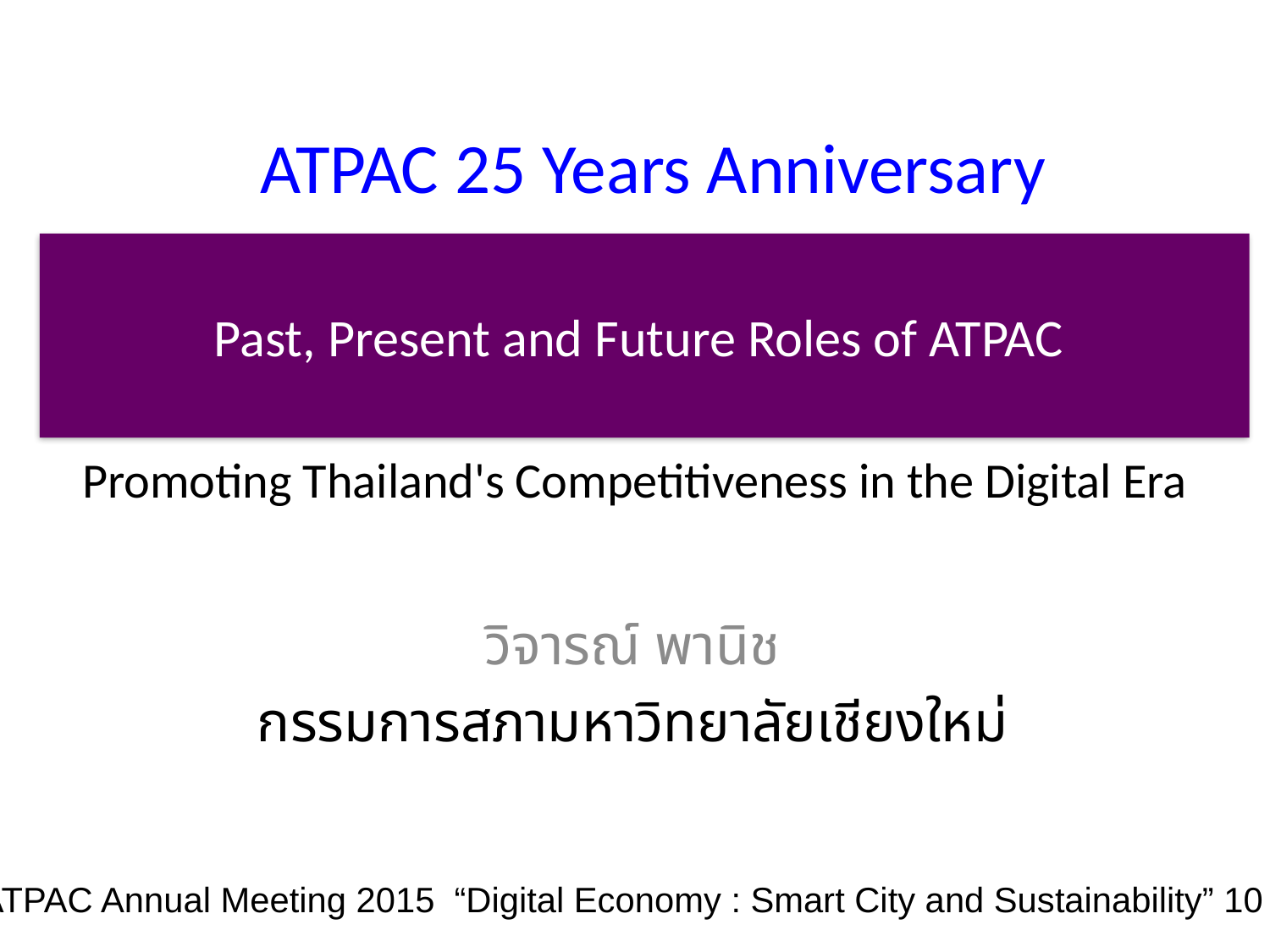

ATPAC 25 Years Anniversary
# Past, Present and Future Roles of ATPAC
Promoting Thailand's Competitiveness in the Digital Era
วิจารณ์ พานิช
กรรมการสภามหาวิทยาลัยเชียงใหม่
เสนอในการประชุม ATPAC Annual Meeting 2015  “Digital Economy : Smart City and Sustainability” 10 สิงหาคม 2558